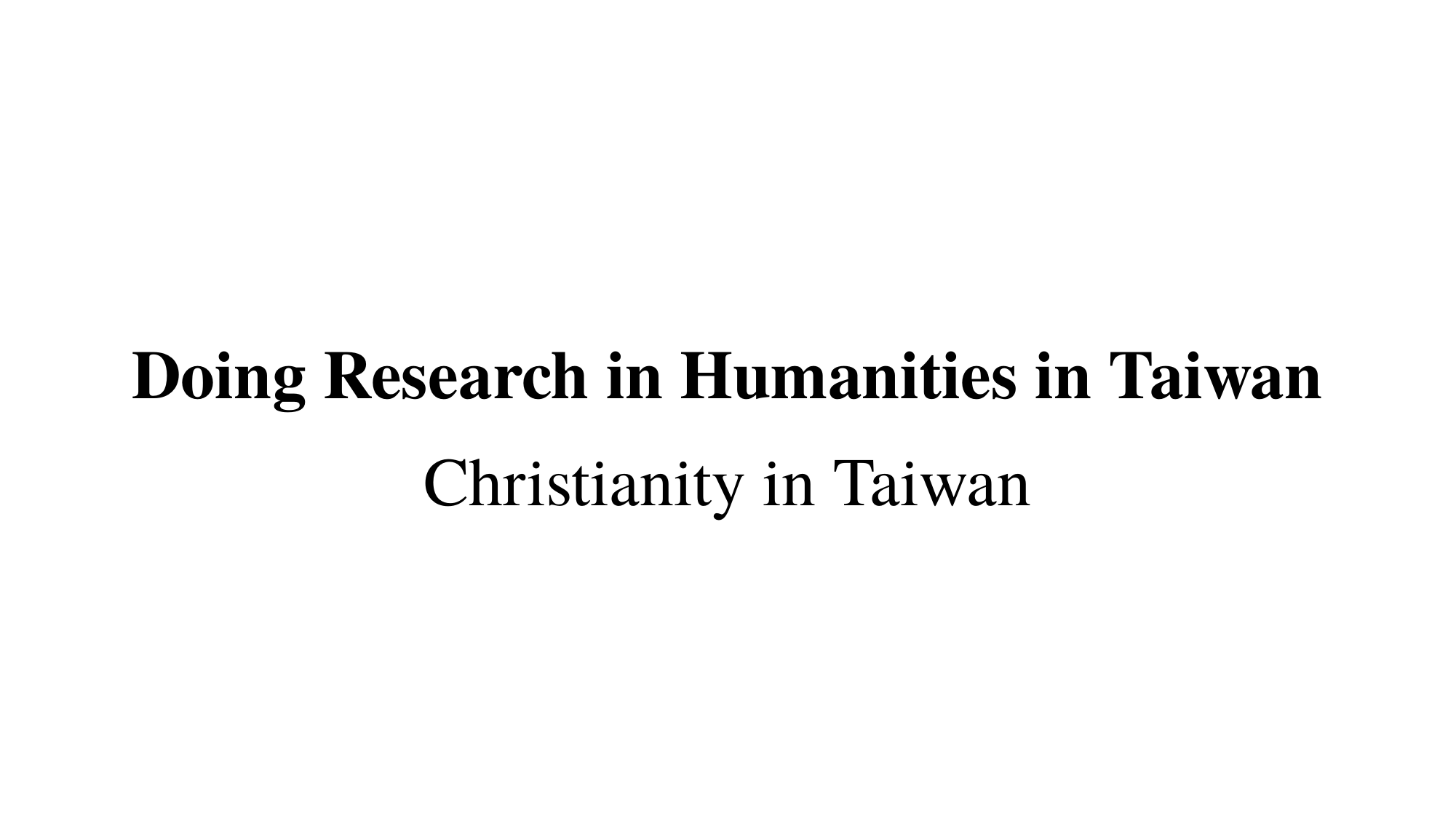

# Doing Research in Humanities in Taiwan
Christianity in Taiwan